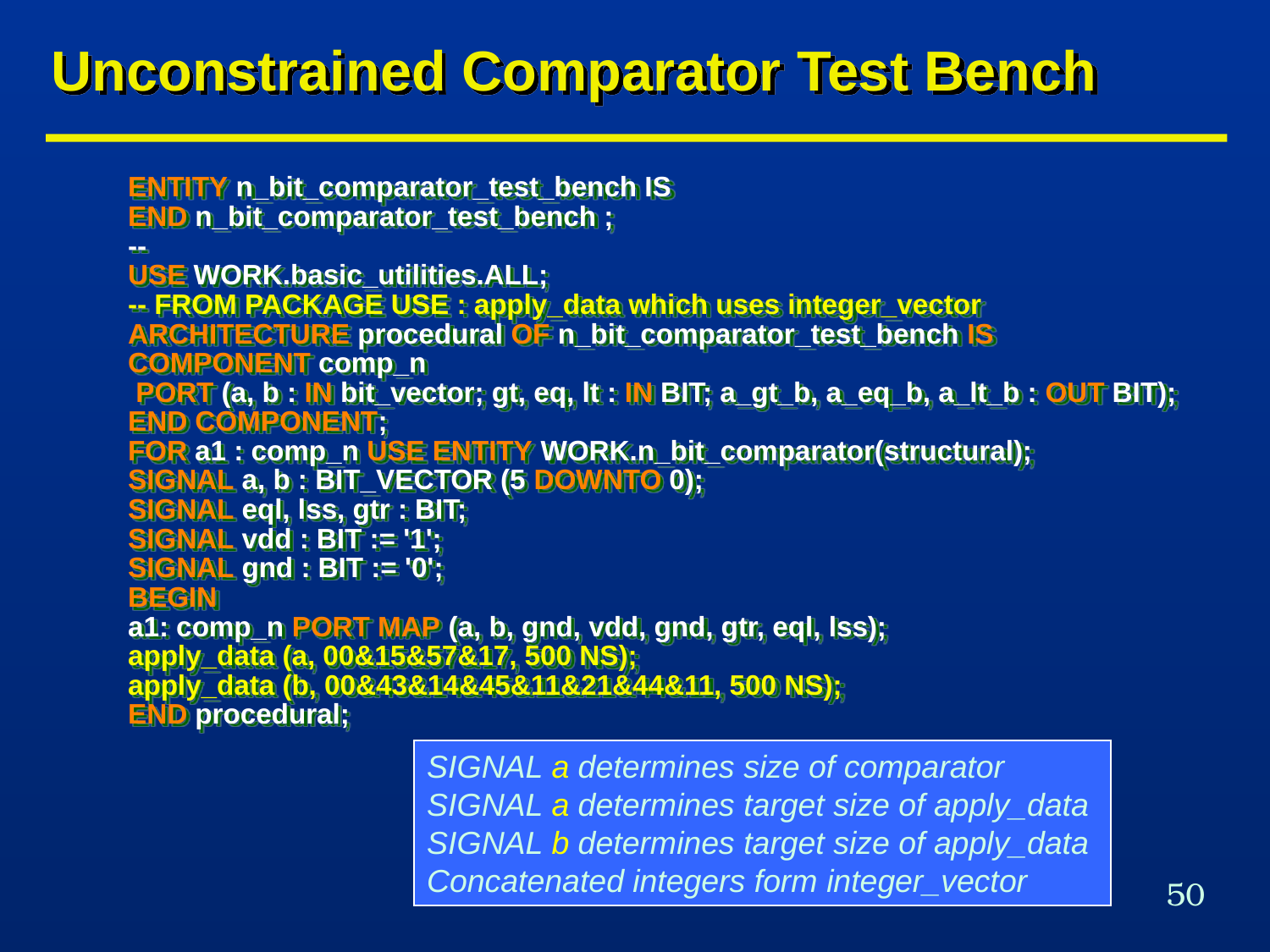

# Unconstrained Comparator Test Bench
ENTITY n_bit_comparator_test_bench IS
END n_bit_comparator_test_bench ;
--
USE WORK.basic_utilities.ALL;
-- FROM PACKAGE USE : apply_data which uses integer_vector
ARCHITECTURE procedural OF n_bit_comparator_test_bench IS
COMPONENT comp_n
 PORT (a, b : IN bit_vector; gt, eq, lt : IN BIT; a_gt_b, a_eq_b, a_lt_b : OUT BIT);
END COMPONENT;
FOR a1 : comp_n USE ENTITY WORK.n_bit_comparator(structural);
SIGNAL a, b : BIT_VECTOR (5 DOWNTO 0);
SIGNAL eql, lss, gtr : BIT;
SIGNAL vdd : BIT := '1';
SIGNAL gnd : BIT := '0';
BEGIN
a1: comp_n PORT MAP (a, b, gnd, vdd, gnd, gtr, eql, lss);
apply_data (a, 00&15&57&17, 500 NS);
apply_data (b, 00&43&14&45&11&21&44&11, 500 NS);
END procedural;
SIGNAL a determines size of comparator
SIGNAL a determines target size of apply_data
SIGNAL b determines target size of apply_data
Concatenated integers form integer_vector